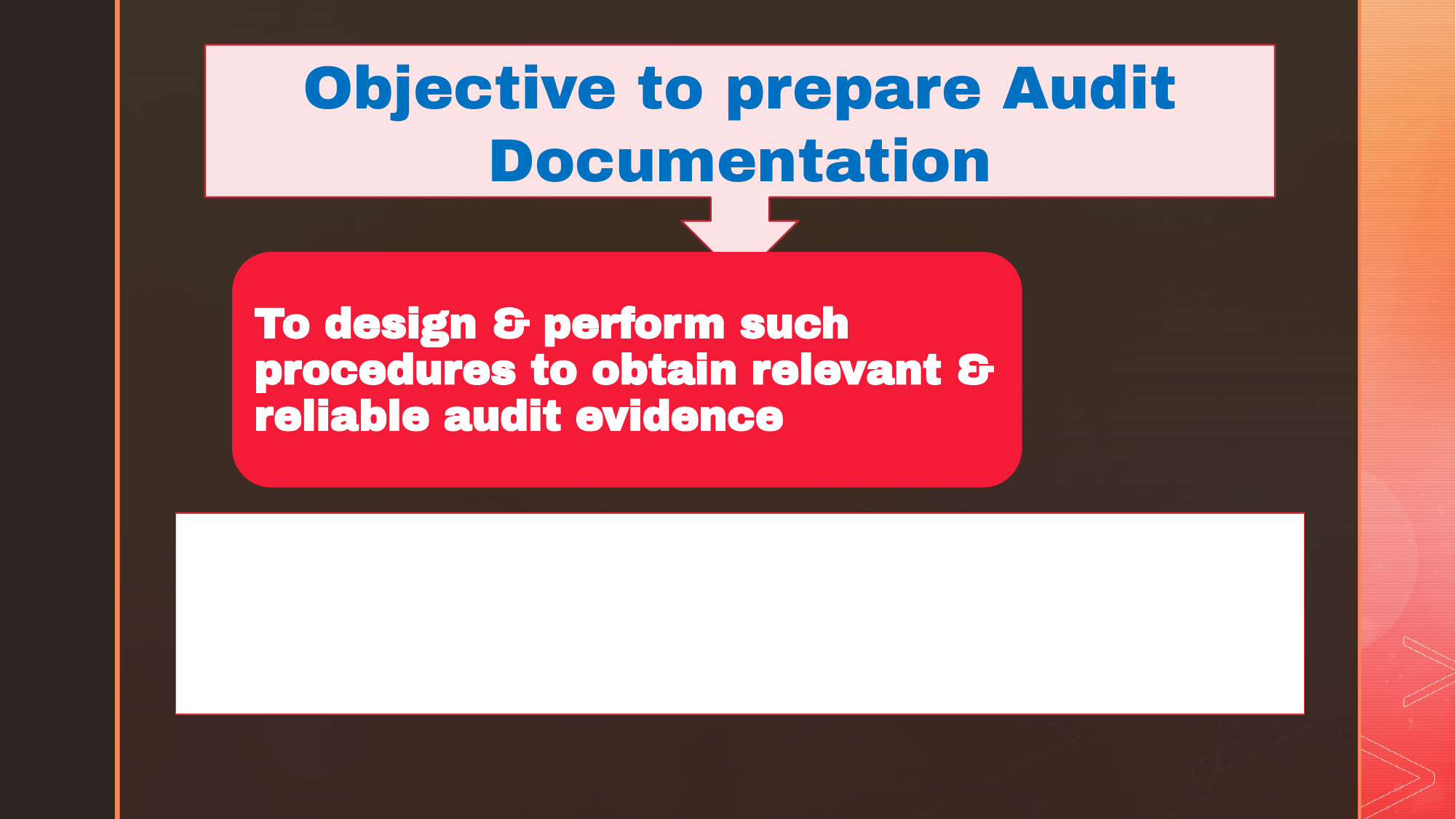

Objective to prepare Audit Documentation
To design & perform such procedures to obtain relevant & reliable audit evidence